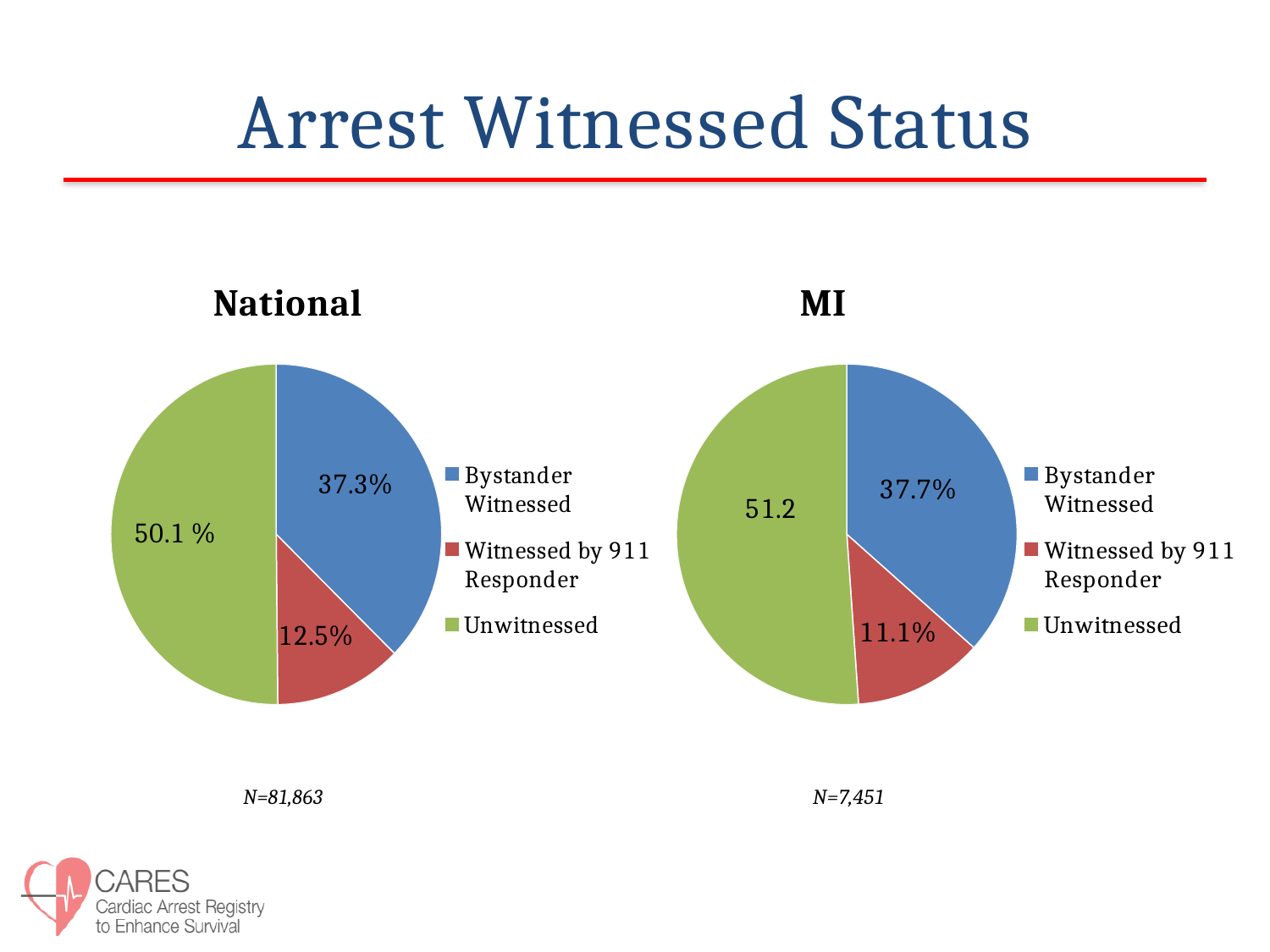

# Arrest Witnessed Status

### Chart: National

| Category | Arrest Witnessed |
|---|---|
| Bystander Witnessed | 37.3 |
| Witnessed by 911 Responder | 12.5 |
| Unwitnessed | 50.1 |

### Chart: MI

| Category | Arrest Witnessed |
|---|---|
| Bystander Witnessed | 36.6 |
| Witnessed by 911 Responder | 12.3 |
| Unwitnessed | 51.1 |